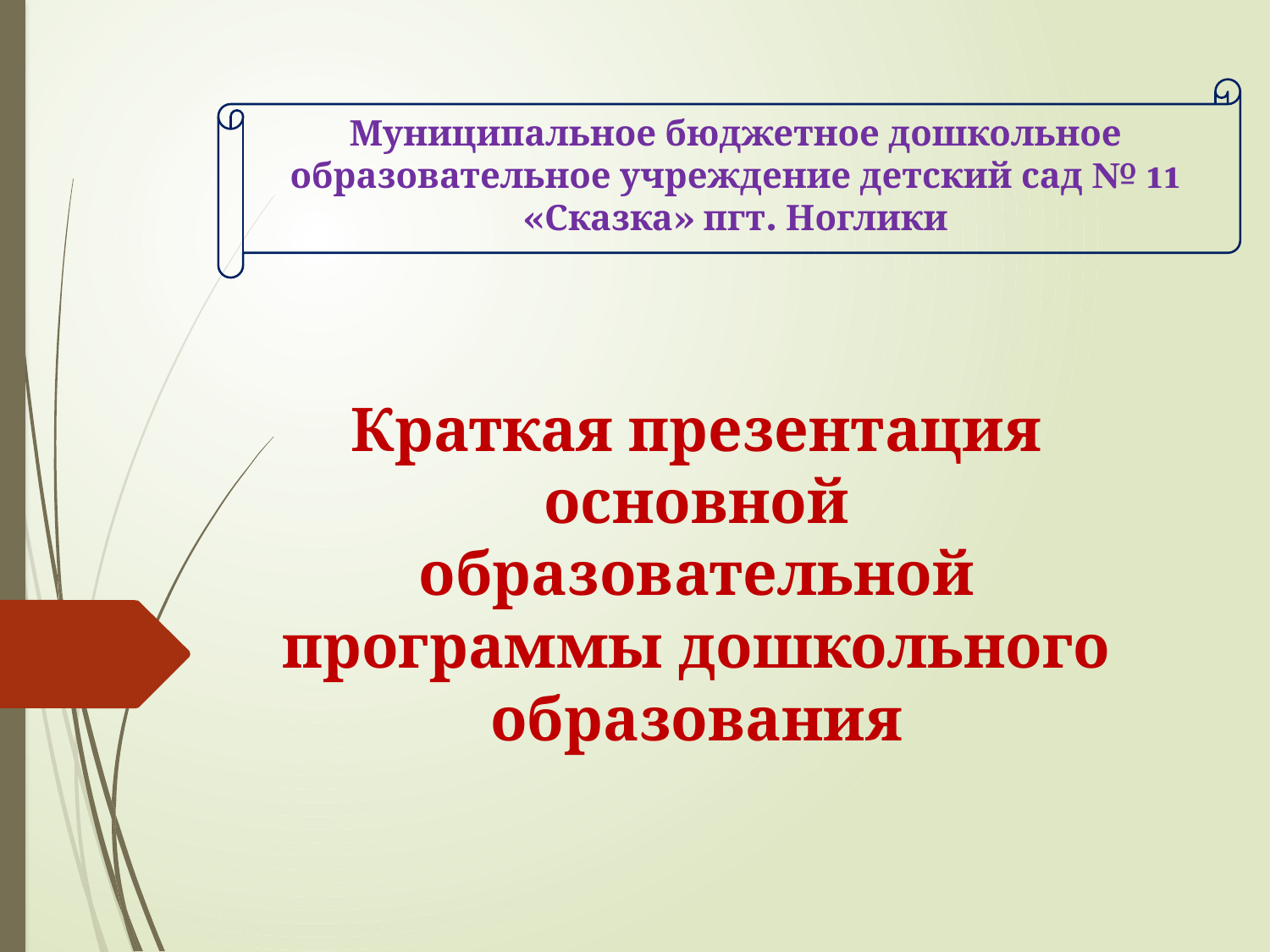

Муниципальное бюджетное дошкольное образовательное учреждение детский сад № 11 «Сказка» пгт. Ноглики
# Краткая презентация основной образовательной программы дошкольного образования